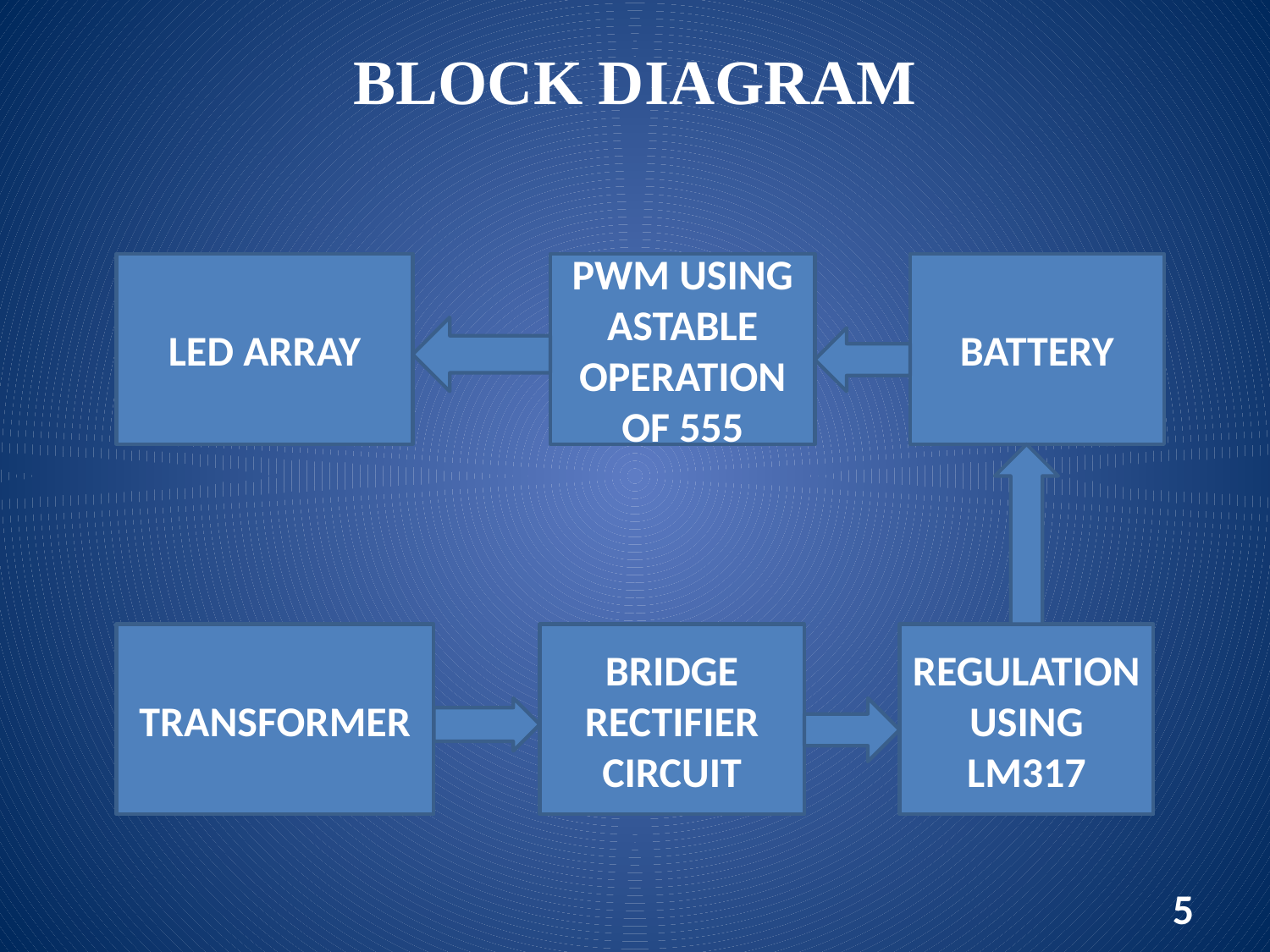

# BLOCK DIAGRAM
LED ARRAY
PWM USING ASTABLE OPERATION OF 555
BATTERY

TRANSFORMER
BRIDGE RECTIFIER CIRCUIT
REGULATION USING LM317

5